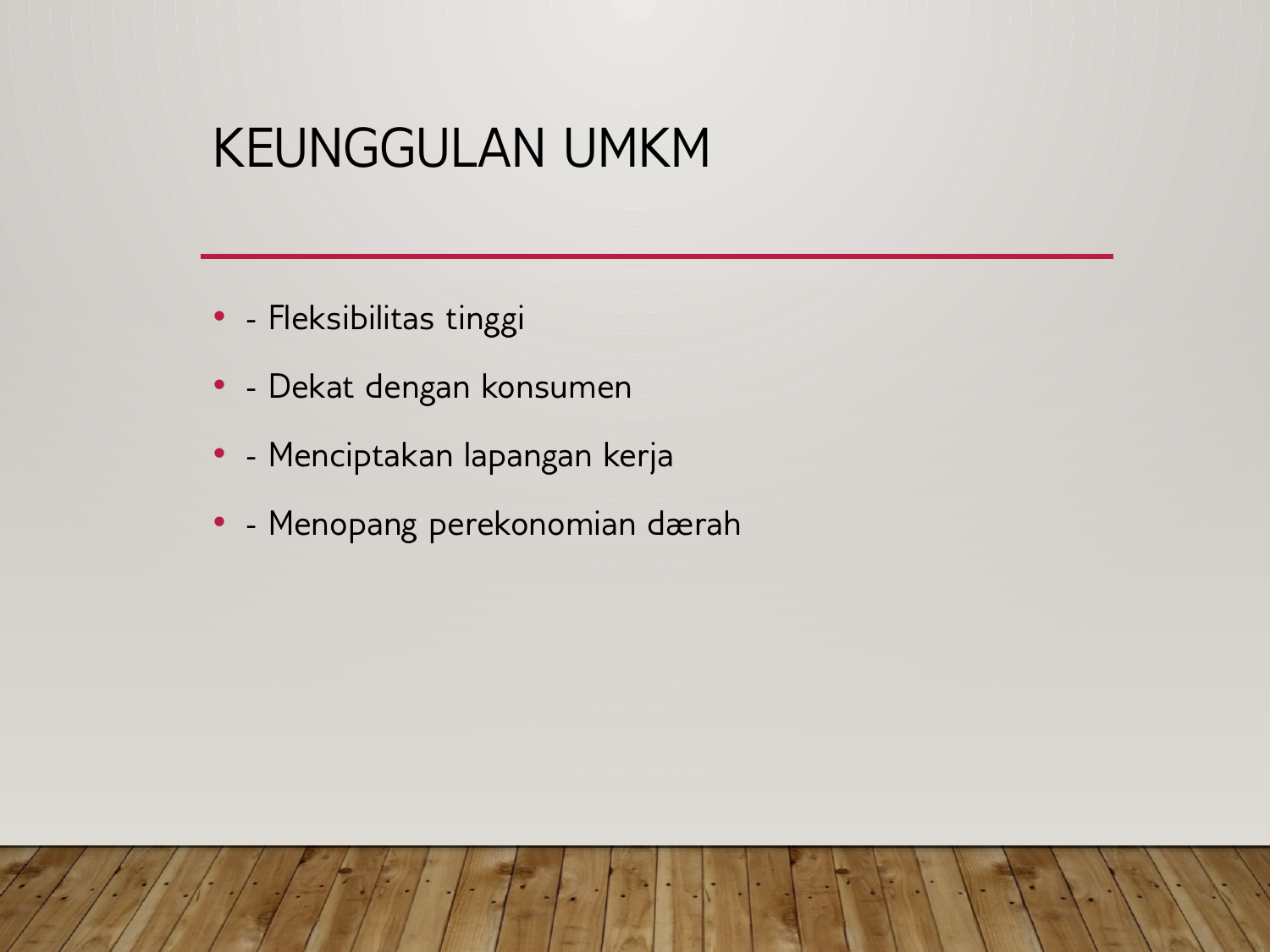

# Keunggulan UMKM
- Fleksibilitas tinggi
- Dekat dengan konsumen
- Menciptakan lapangan kerja
- Menopang perekonomian daerah